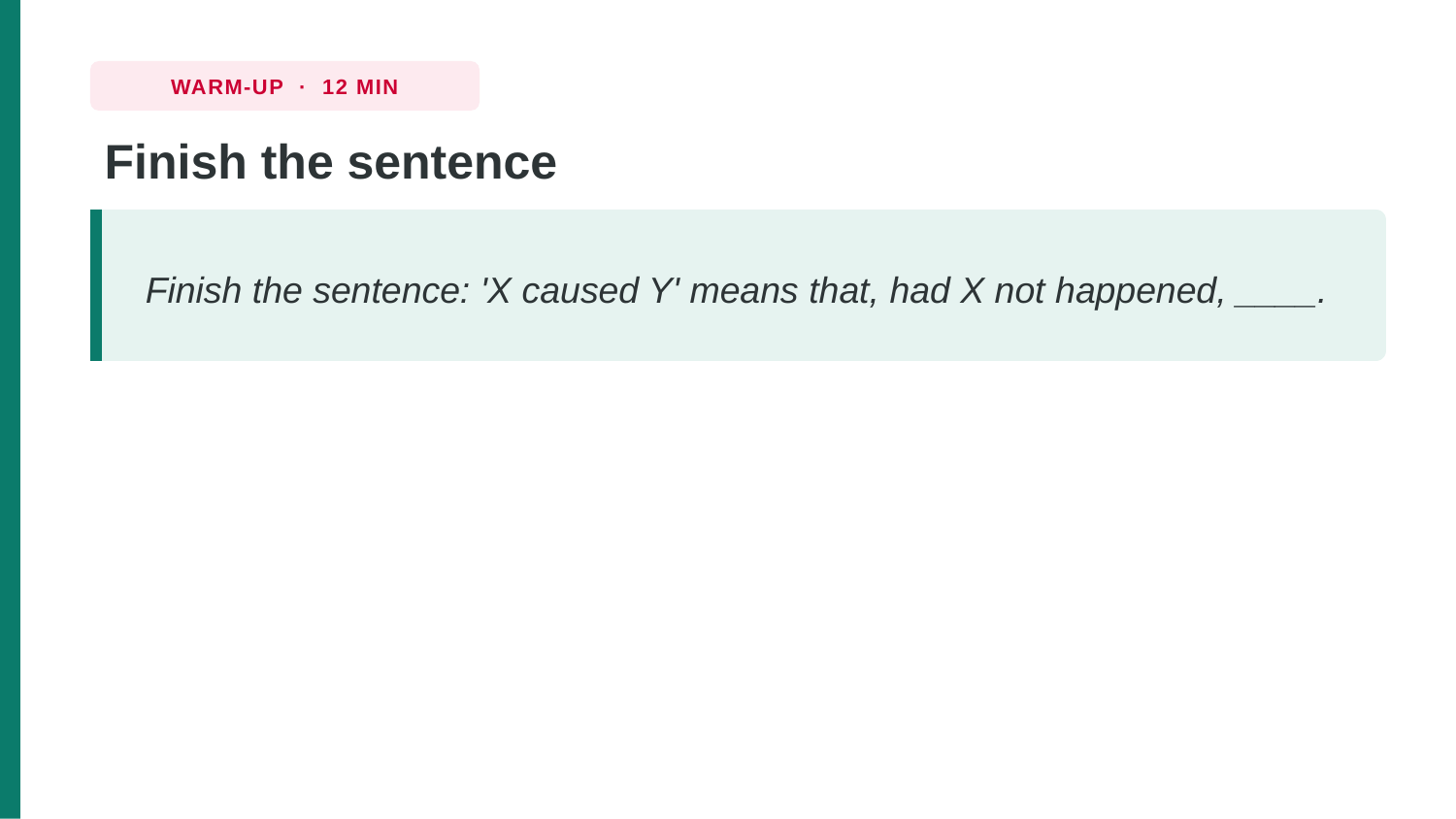

WARM-UP  ·  12 MIN
Finish the sentence

Finish the sentence: 'X caused Y' means that, had X not happened, ____.